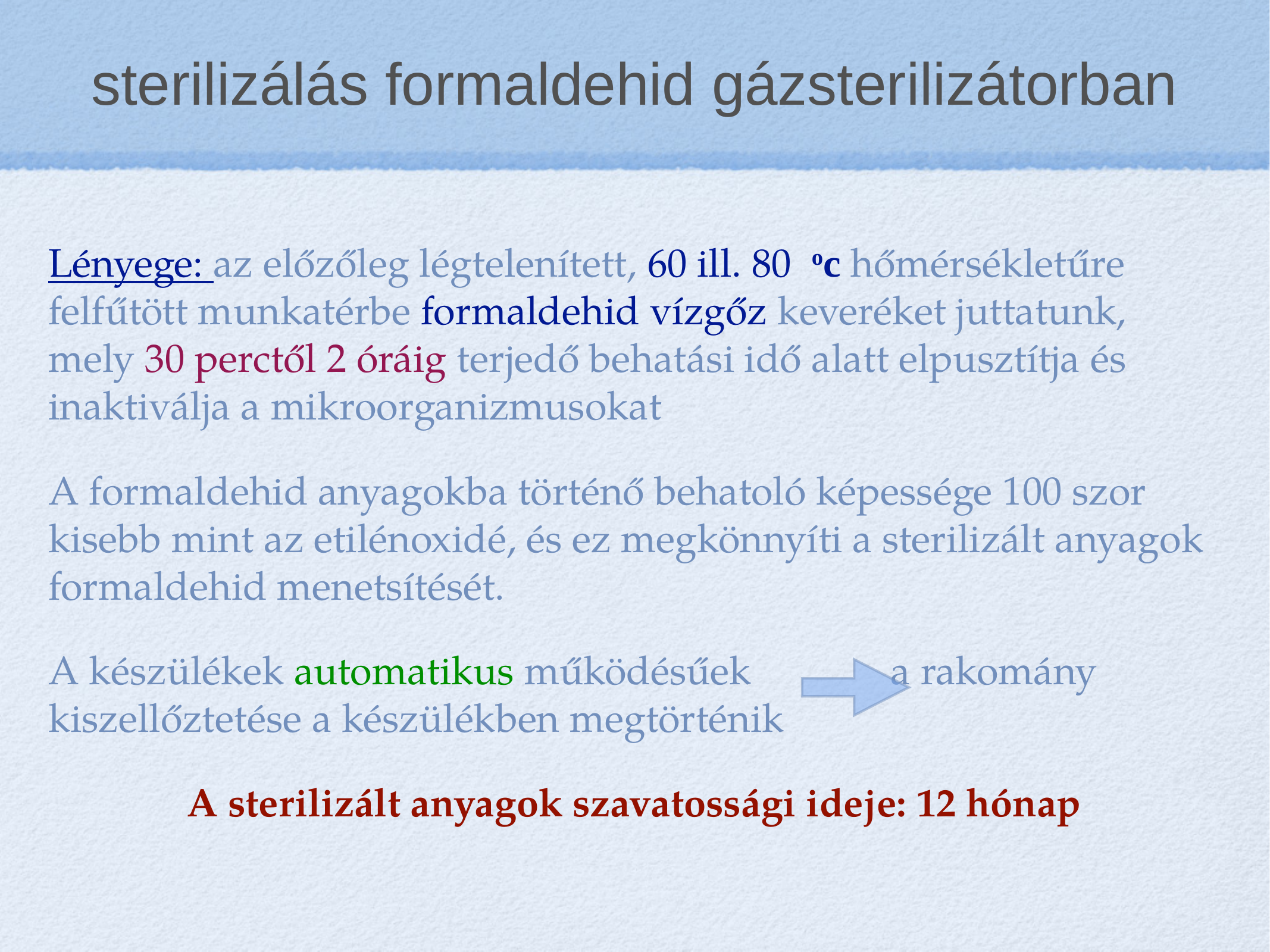

# sterilizálás formaldehid gázsterilizátorban
Lényege: az előzőleg légtelenített, 60 ill. 80  oc hőmérsékletűre felfűtött munkatérbe formaldehid vízgőz keveréket juttatunk, mely 30 perctől 2 óráig terjedő behatási idő alatt elpusztítja és inaktiválja a mikroorganizmusokat
A formaldehid anyagokba történő behatoló képessége 100 szor kisebb mint az etilénoxidé, és ez megkönnyíti a sterilizált anyagok formaldehid menetsítését.
A készülékek automatikus működésűek              a rakomány kiszellőztetése a készülékben megtörténik
A sterilizált anyagok szavatossági ideje: 12 hónap